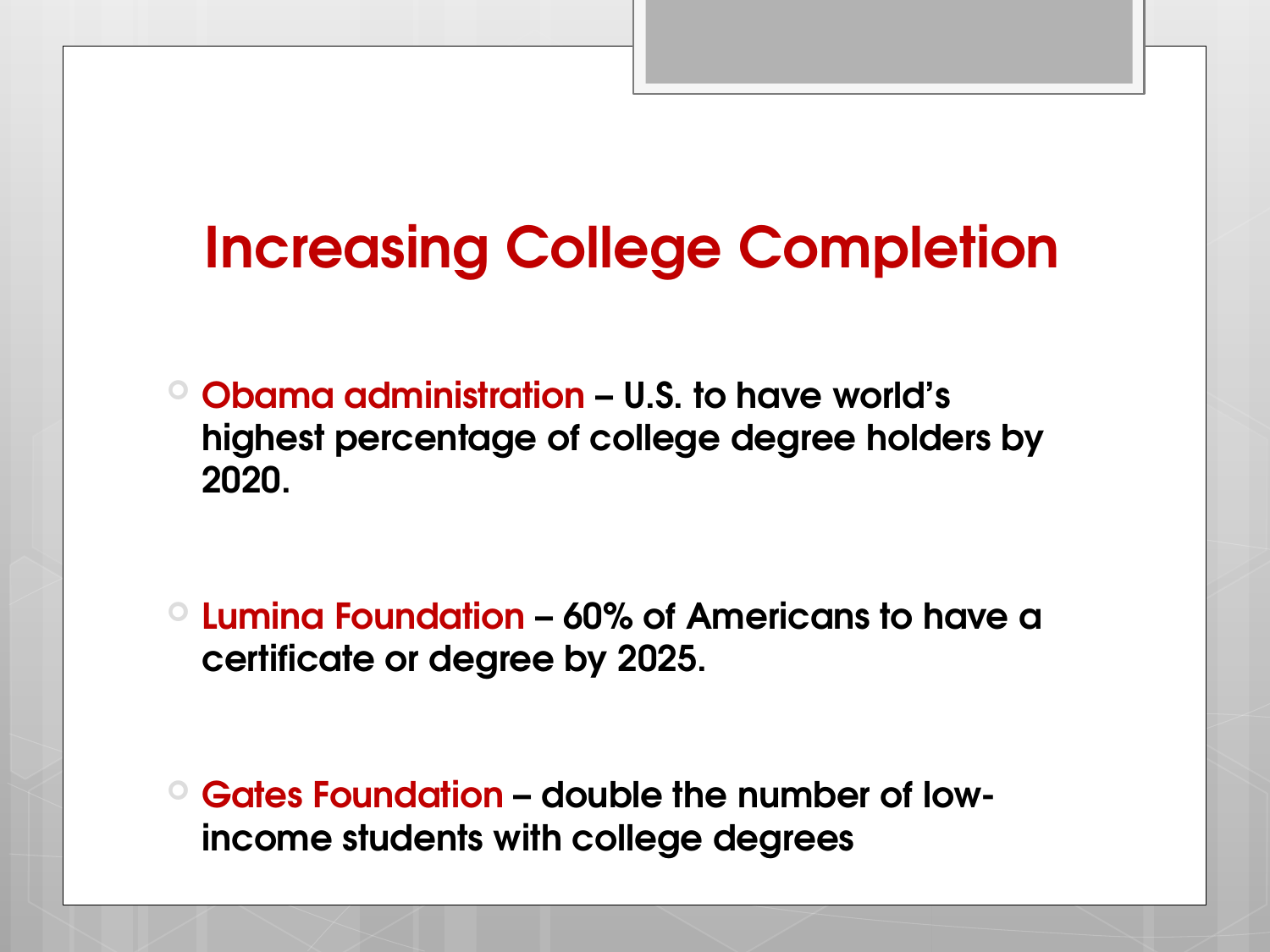

# Increasing College Completion

Obama administration – U.S. to have world’s highest percentage of college degree holders by 2020.

Lumina Foundation – 60% of Americans to have a certificate or degree by 2025.

Gates Foundation – double the number of low-income students with college degrees